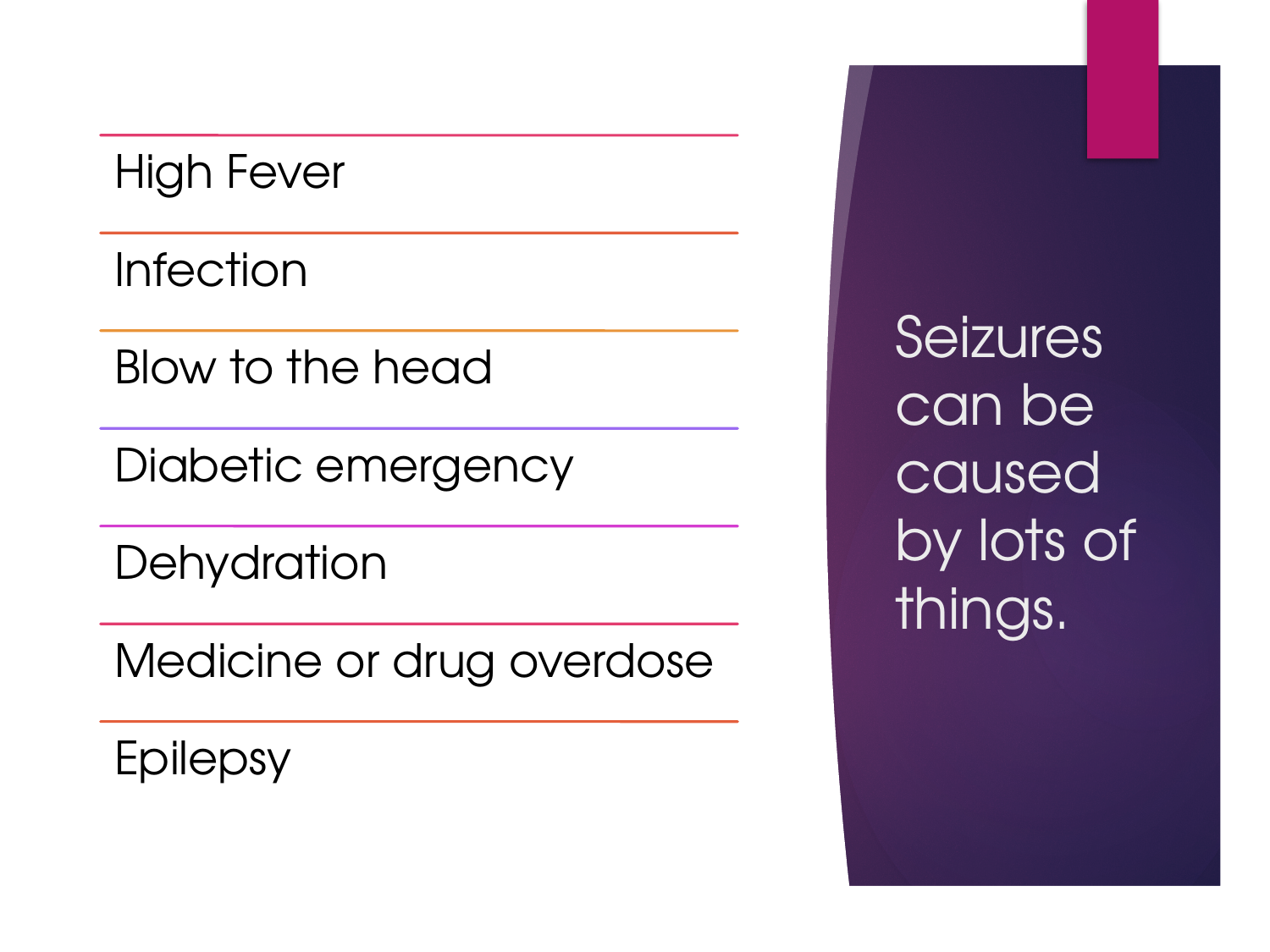

High Fever
Infection
Blow to the head
Diabetic emergency
Dehydration
Medicine or drug overdose
Epilepsy
# Seizures can be caused by lots of things.